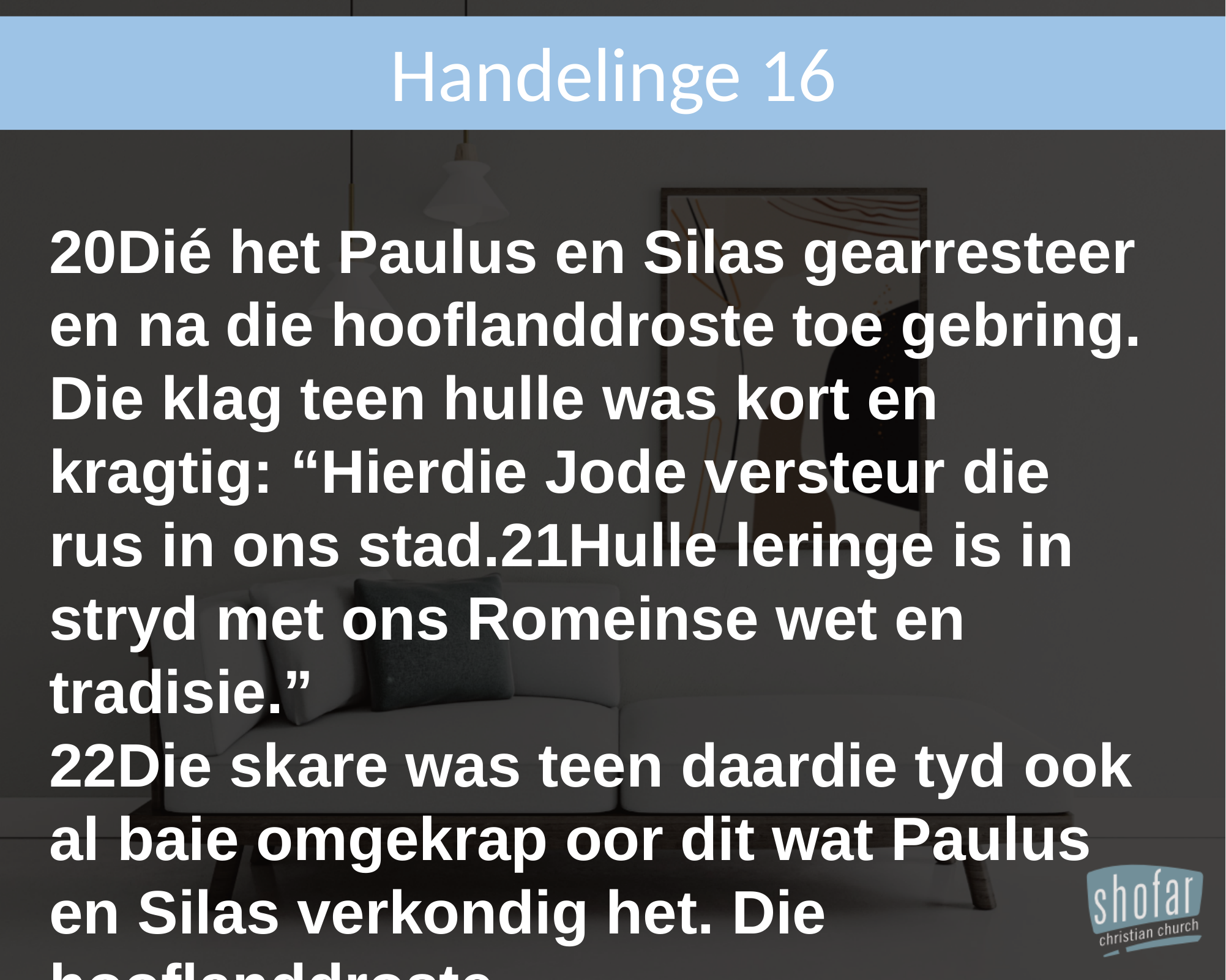

Handelinge 16

20Dié het Paulus en Silas gearresteer en na die hooflanddroste toe gebring. Die klag teen hulle was kort en kragtig: “Hierdie Jode versteur die rus in ons stad.21Hulle leringe is in stryd met ons Romeinse wet en tradisie.”
22Die skare was teen daardie tyd ook al baie omgekrap oor dit wat Paulus en Silas verkondig het. Die hooflanddroste